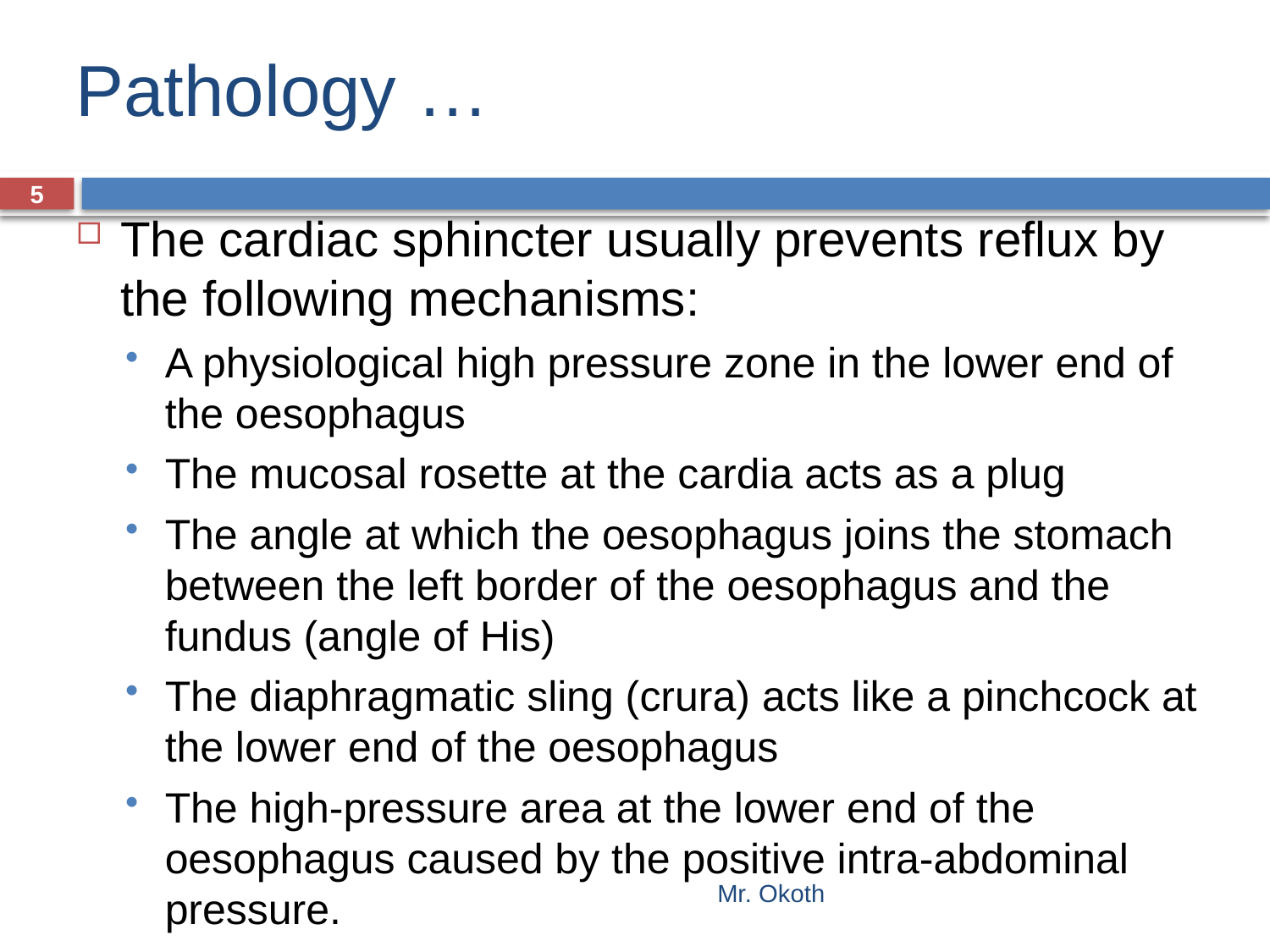

# Pathology …
5
The cardiac sphincter usually prevents reflux by the following mechanisms:
A physiological high pressure zone in the lower end of the oesophagus
The mucosal rosette at the cardia acts as a plug
The angle at which the oesophagus joins the stomach between the left border of the oesophagus and the fundus (angle of His)
The diaphragmatic sling (crura) acts like a pinchcock at the lower end of the oesophagus
The high-pressure area at the lower end of the oesophagus caused by the positive intra-abdominal pressure.
Mr. Okoth